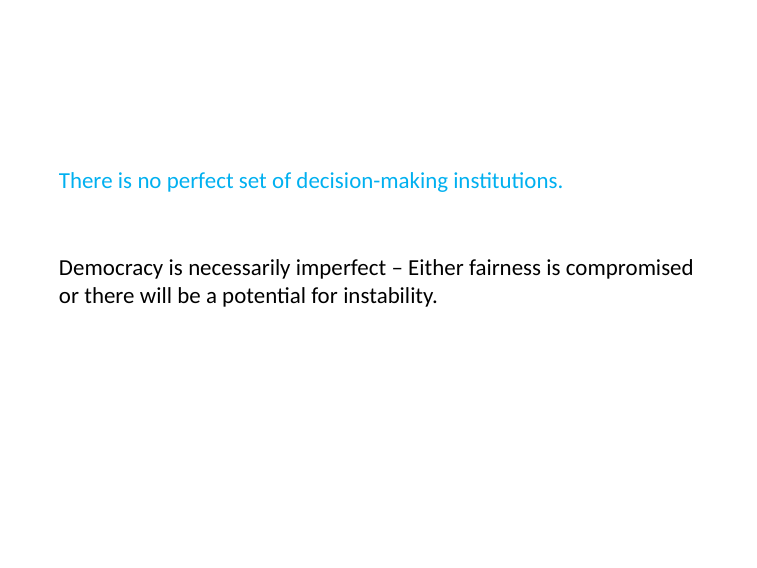

# There is no perfect set of decision-making institutions.
Democracy is necessarily imperfect – Either fairness is compromised or there will be a potential for instability.